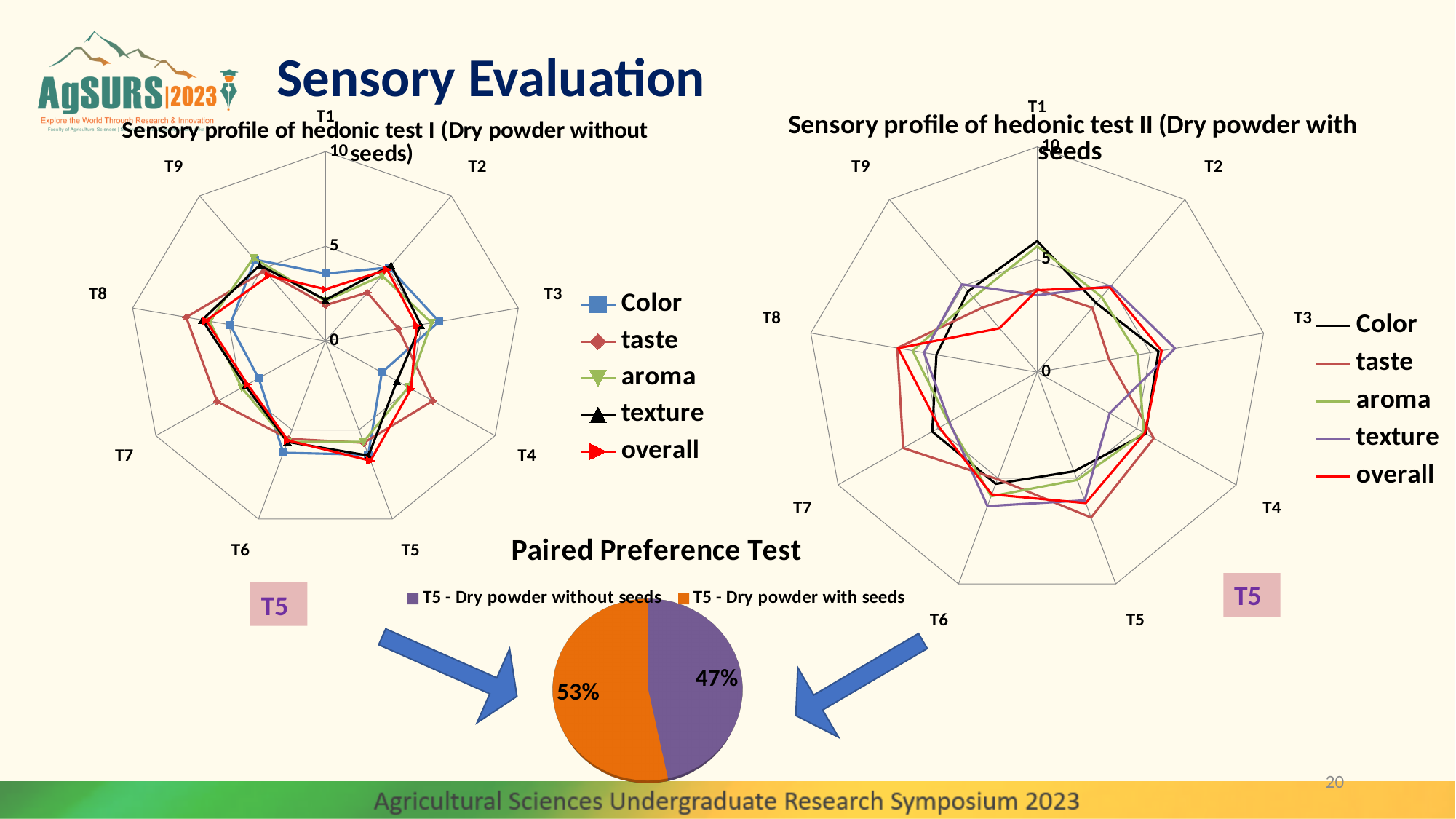

# Sensory Evaluation

### Chart: Sensory profile of hedonic test II (Dry powder with seeds

| Category | Color | taste | aroma | texture | overall |
|---|---|---|---|---|---|
| T1 | 5.82 | 3.68 | 5.59 | 3.41 | 3.64 |
| T2 | 4.0 | 3.73 | 4.36 | 5.0 | 4.91 |
| T3 | 5.36 | 3.18 | 4.45 | 6.09 | 5.5 |
| T4 | 5.45 | 5.86 | 5.36 | 3.64 | 5.41 |
| T5 | 4.68 | 6.86 | 5.09 | 6.05 | 6.18 |
| T6 | 5.27 | 5.05 | 5.86 | 6.32 | 5.77 |
| T7 | 5.27 | 6.73 | 4.45 | 4.41 | 4.91 |
| T8 | 4.45 | 6.18 | 5.5 | 5.0 | 6.14 |
| T9 | 4.68 | 3.73 | 4.32 | 5.09 | 2.55 |

### Chart: Sensory profile of hedonic test I (Dry powder without seeds)

| Category | Color | taste | aroma | texture | overall |
|---|---|---|---|---|---|
| T1 | 3.56 | 1.89 | 2.11 | 2.17 | 2.73 |
| T2 | 5.06 | 3.33 | 4.5 | 5.22 | 4.91 |
| T3 | 5.89 | 3.78 | 5.5 | 4.94 | 4.73 |
| T4 | 3.33 | 6.33 | 4.89 | 4.22 | 5.05 |
| T5 | 6.39 | 5.72 | 5.67 | 6.44 | 6.73 |
| T6 | 6.28 | 5.5 | 5.67 | 5.67 | 5.59 |
| T7 | 3.94 | 6.39 | 4.94 | 4.72 | 4.59 |
| T8 | 4.94 | 7.22 | 6.0 | 6.39 | 6.18 |
| T9 | 5.61 | 4.83 | 5.72 | 5.22 | 4.5 |
T5
T5

[unsupported chart]

20